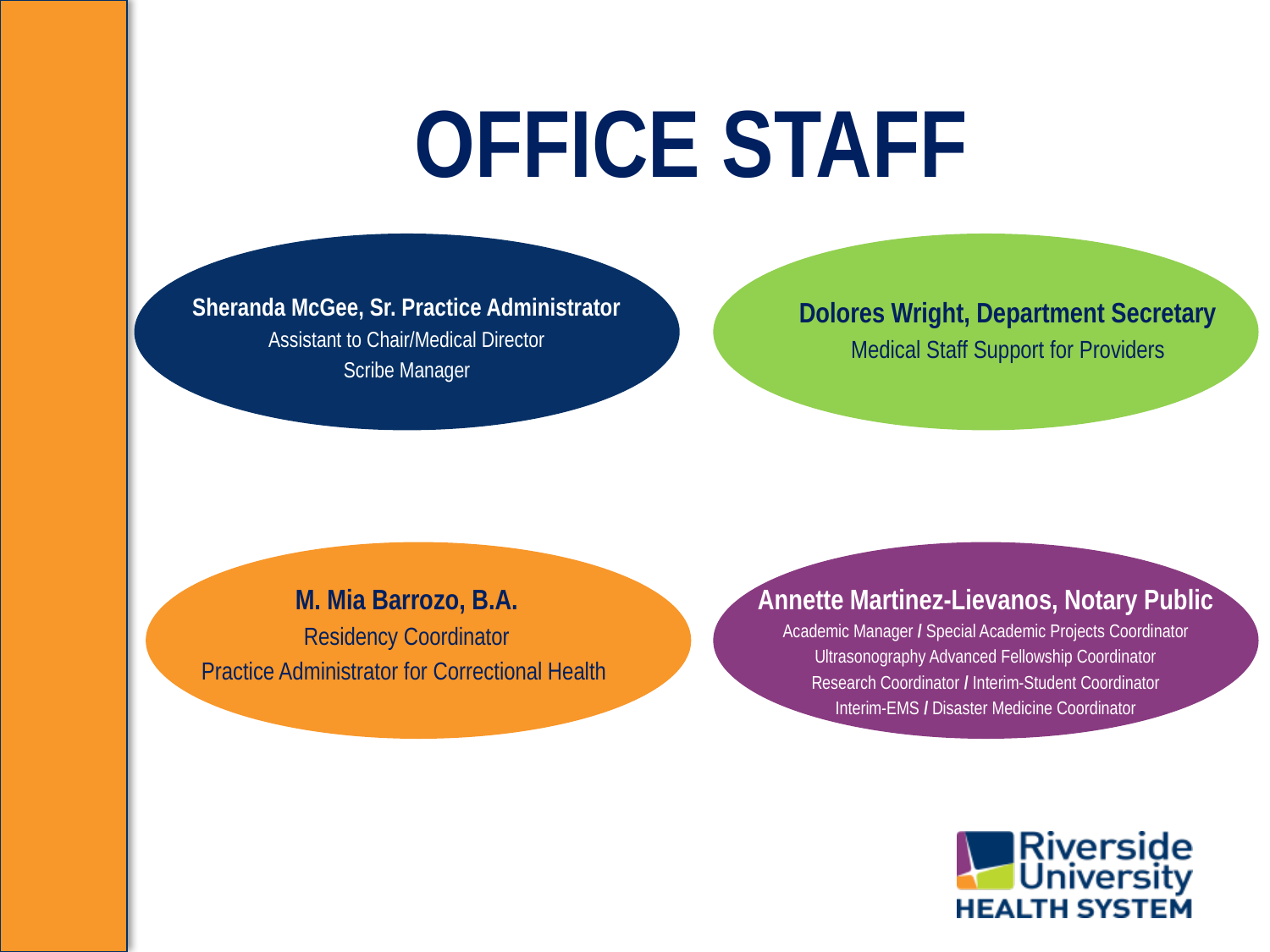

OFFICE STAFF

Sheranda McGee, Sr. Practice Administrator
Assistant to Chair/Medical Director
Scribe Manager
Dolores Wright, Department Secretary
Medical Staff Support for Providers

M. Mia Barrozo, B.A.
Residency Coordinator
Practice Administrator for Correctional Health
Annette Martinez-Lievanos, Notary Public
Academic Manager / Special Academic Projects Coordinator
Ultrasonography Advanced Fellowship Coordinator
Research Coordinator / Interim-Student Coordinator
Interim-EMS / Disaster Medicine Coordinator